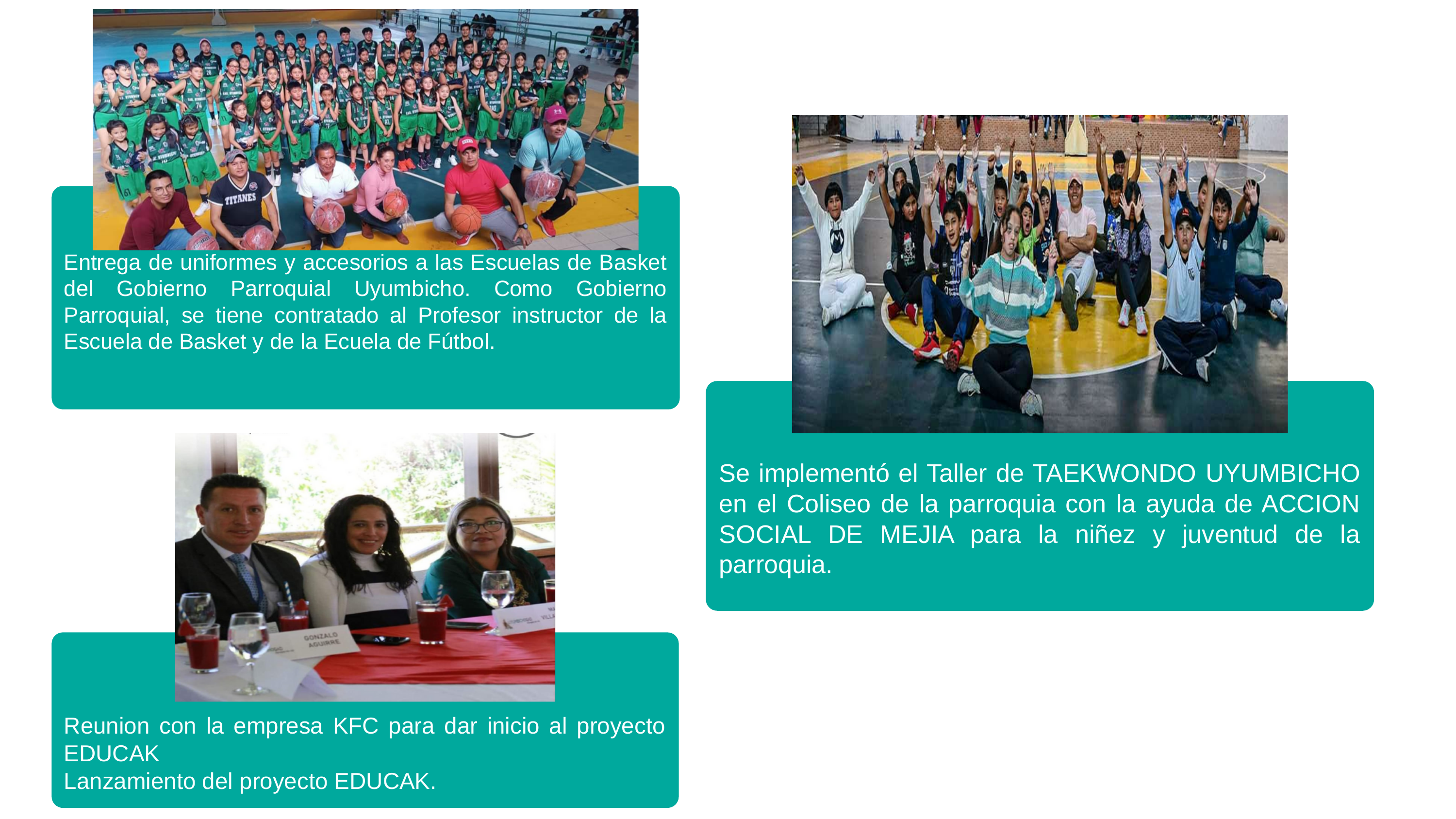

Entrega de uniformes y accesorios a las Escuelas de Basket del Gobierno Parroquial Uyumbicho. Como Gobierno Parroquial, se tiene contratado al Profesor instructor de la Escuela de Basket y de la Ecuela de Fútbol.

Se implementó el Taller de TAEKWONDO UYUMBICHO en el Coliseo de la parroquia con la ayuda de ACCION SOCIAL DE MEJIA para la niñez y juventud de la parroquia.

Reunion con la empresa KFC para dar inicio al proyecto EDUCAK
Lanzamiento del proyecto EDUCAK.